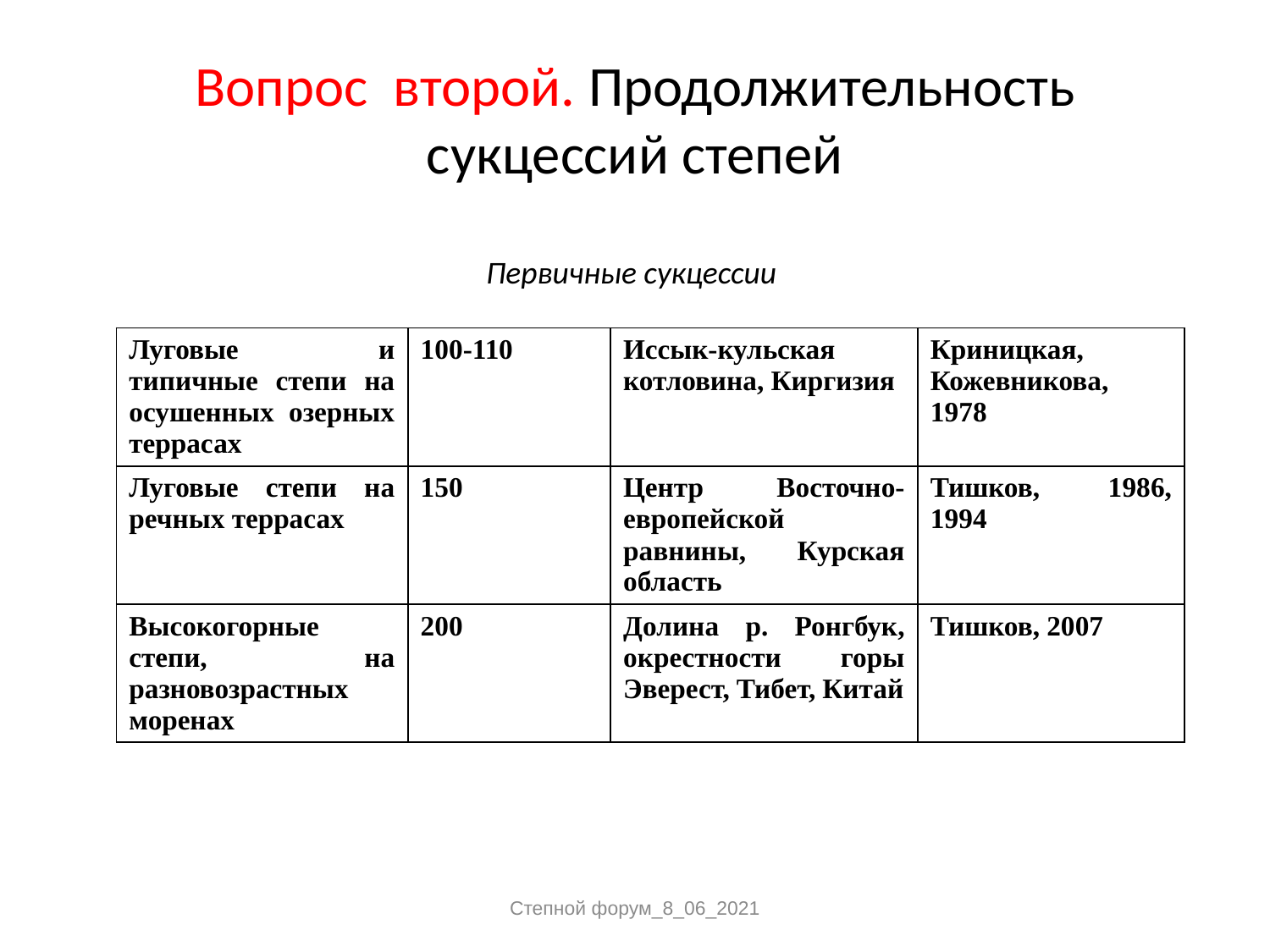

# Вопрос  второй. Продолжительность сукцессий степей
Первичные сукцессии
| Луговые и типичные степи на осушенных озерных террасах | 100-110 | Иссык-кульская котловина, Киргизия | Криницкая, Кожевникова, 1978 |
| --- | --- | --- | --- |
| Луговые степи на речных террасах | 150 | Центр Восточно-европейской равнины, Курская область | Тишков, 1986, 1994 |
| Высокогорные степи, на разновозрастных моренах | 200 | Долина р. Ронгбук, окрестности горы Эверест, Тибет, Китай | Тишков, 2007 |
Степной форум_8_06_2021